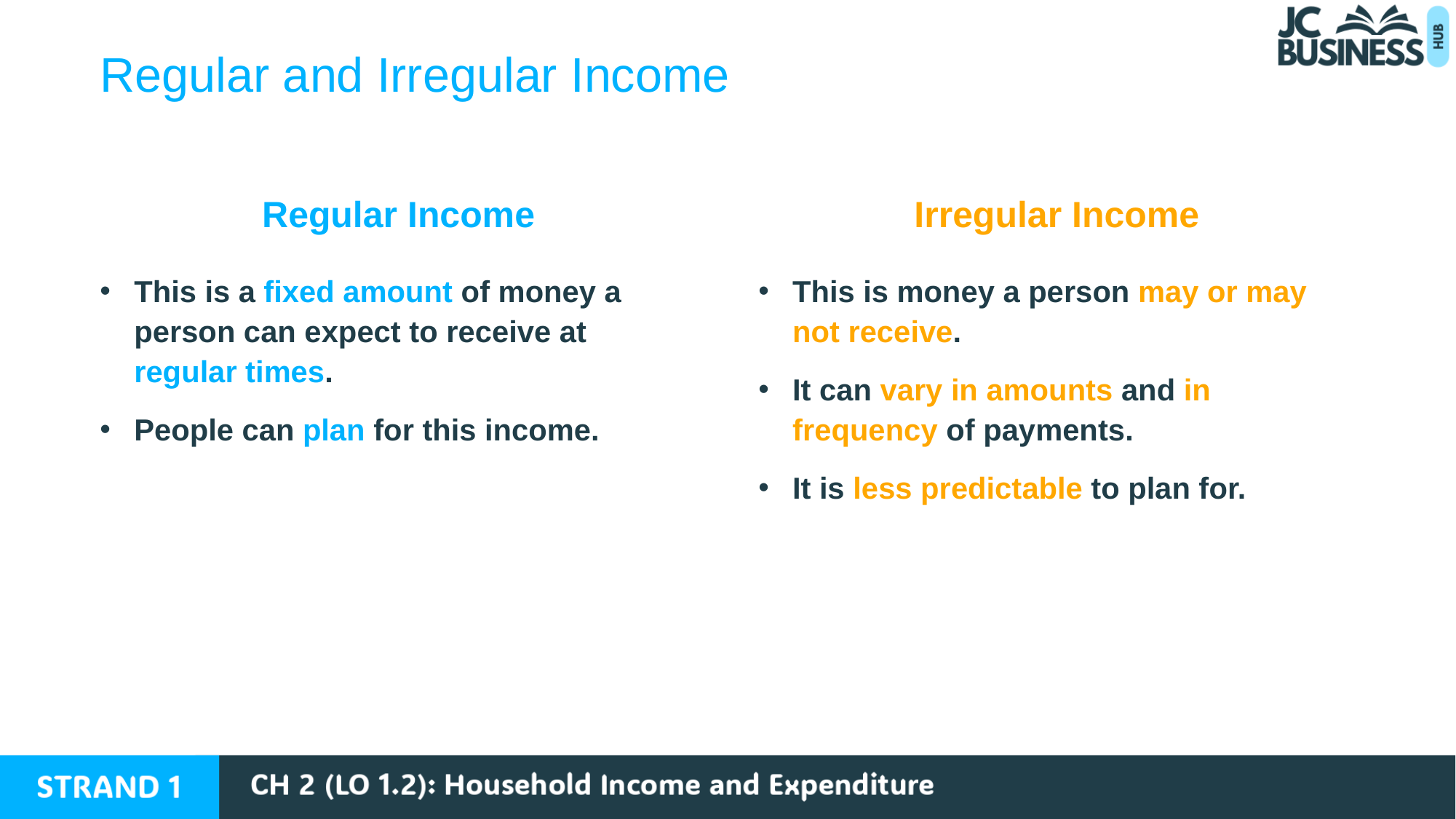

Regular and Irregular Income
Regular Income
Irregular Income
This is a fixed amount of money a person can expect to receive at regular times.
People can plan for this income.
This is money a person may or may not receive.
It can vary in amounts and in frequency of payments.
It is less predictable to plan for.